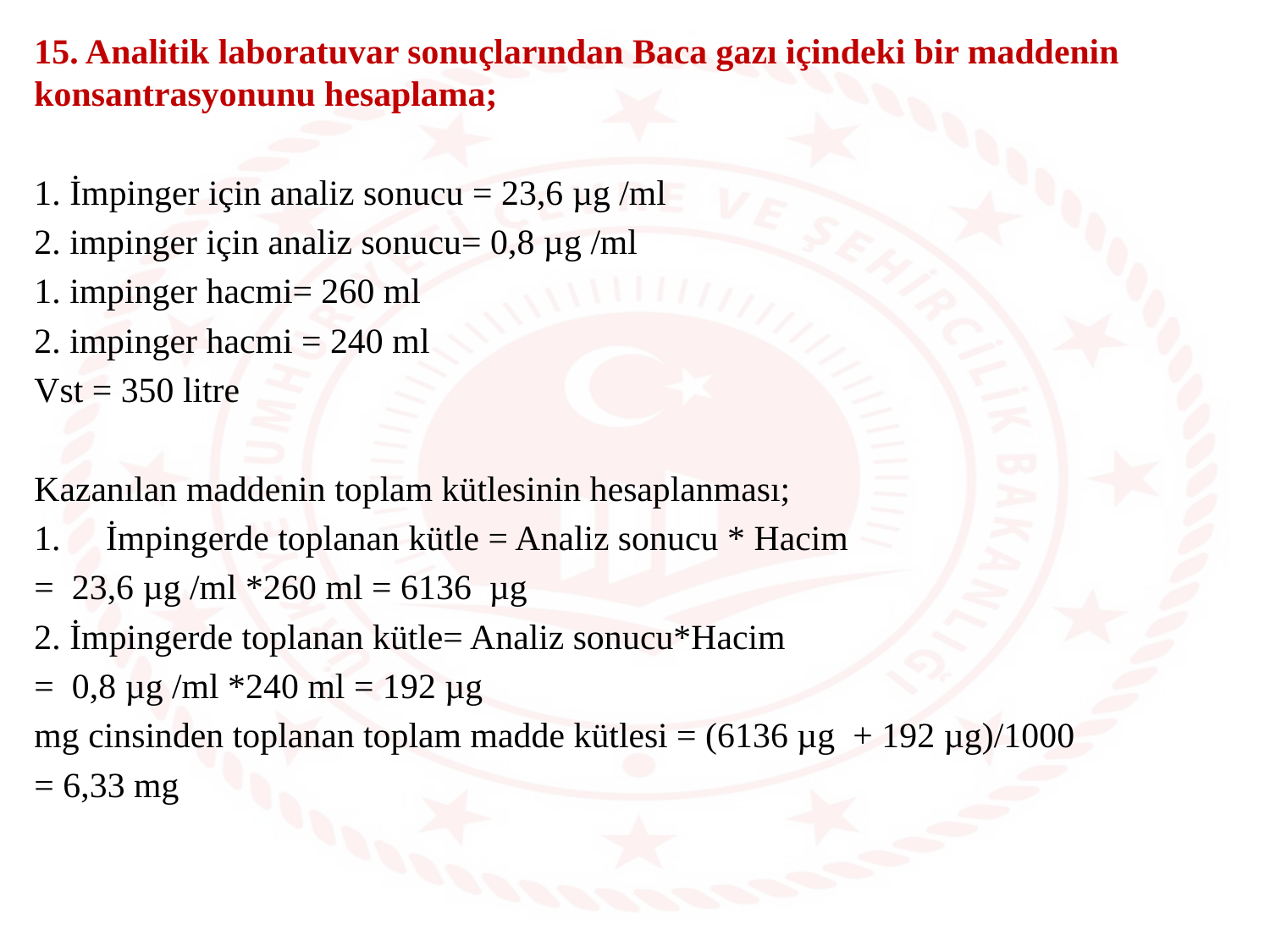

15. Analitik laboratuvar sonuçlarından Baca gazı içindeki bir maddenin konsantrasyonunu hesaplama;

1. İmpinger için analiz sonucu = 23,6 µg /ml
2. impinger için analiz sonucu= 0,8 µg /ml
1. impinger hacmi= 260 ml
2. impinger hacmi = 240 ml
Vst = 350 litre

Kazanılan maddenin toplam kütlesinin hesaplanması;
İmpingerde toplanan kütle = Analiz sonucu * Hacim
=  23,6 µg /ml *260 ml = 6136  µg
2. İmpingerde toplanan kütle= Analiz sonucu*Hacim
=  0,8 µg /ml *240 ml = 192 µg
mg cinsinden toplanan toplam madde kütlesi = (6136 µg  + 192 µg)/1000
= 6,33 mg